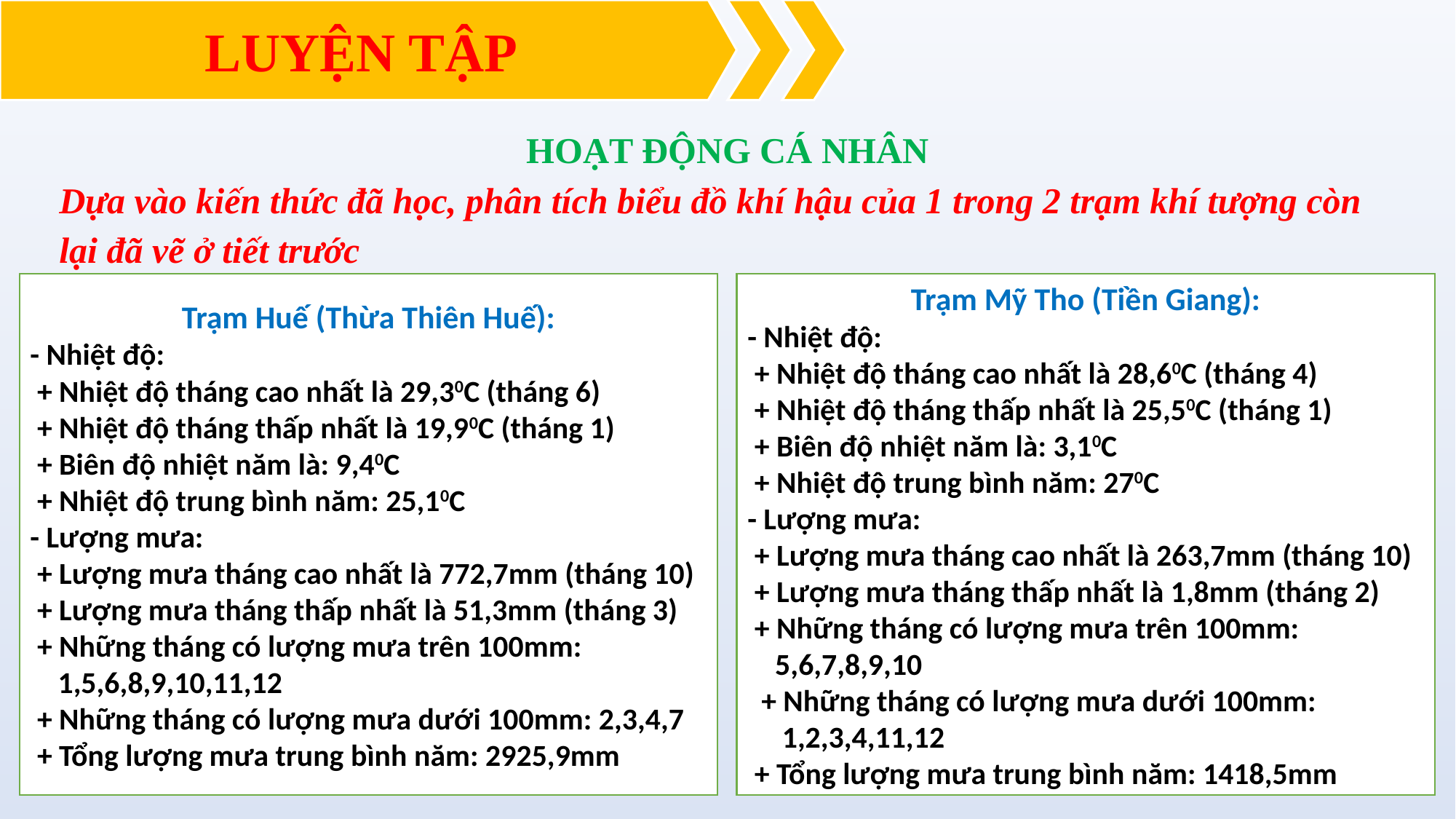

LUYỆN TẬP

HOẠT ĐỘNG CÁ NHÂN
Dựa vào kiến thức đã học, phân tích biểu đồ khí hậu của 1 trong 2 trạm khí tượng còn lại đã vẽ ở tiết trước
Trạm Huế (Thừa Thiên Huế):
- Nhiệt độ:
 + Nhiệt độ tháng cao nhất là 29,30C (tháng 6)
 + Nhiệt độ tháng thấp nhất là 19,90C (tháng 1)
 + Biên độ nhiệt năm là: 9,40C
 + Nhiệt độ trung bình năm: 25,10C
- Lượng mưa:
 + Lượng mưa tháng cao nhất là 772,7mm (tháng 10)
 + Lượng mưa tháng thấp nhất là 51,3mm (tháng 3)
 + Những tháng có lượng mưa trên 100mm:
    1,5,6,8,9,10,11,12
 + Những tháng có lượng mưa dưới 100mm: 2,3,4,7
 + Tổng lượng mưa trung bình năm: 2925,9mm
Trạm Mỹ Tho (Tiền Giang):
- Nhiệt độ:
 + Nhiệt độ tháng cao nhất là 28,60C (tháng 4)
 + Nhiệt độ tháng thấp nhất là 25,50C (tháng 1)
 + Biên độ nhiệt năm là: 3,10C
 + Nhiệt độ trung bình năm: 270C
- Lượng mưa:
 + Lượng mưa tháng cao nhất là 263,7mm (tháng 10)
 + Lượng mưa tháng thấp nhất là 1,8mm (tháng 2)
 + Những tháng có lượng mưa trên 100mm:
    5,6,7,8,9,10
  + Những tháng có lượng mưa dưới 100mm:
     1,2,3,4,11,12
 + Tổng lượng mưa trung bình năm: 1418,5mm